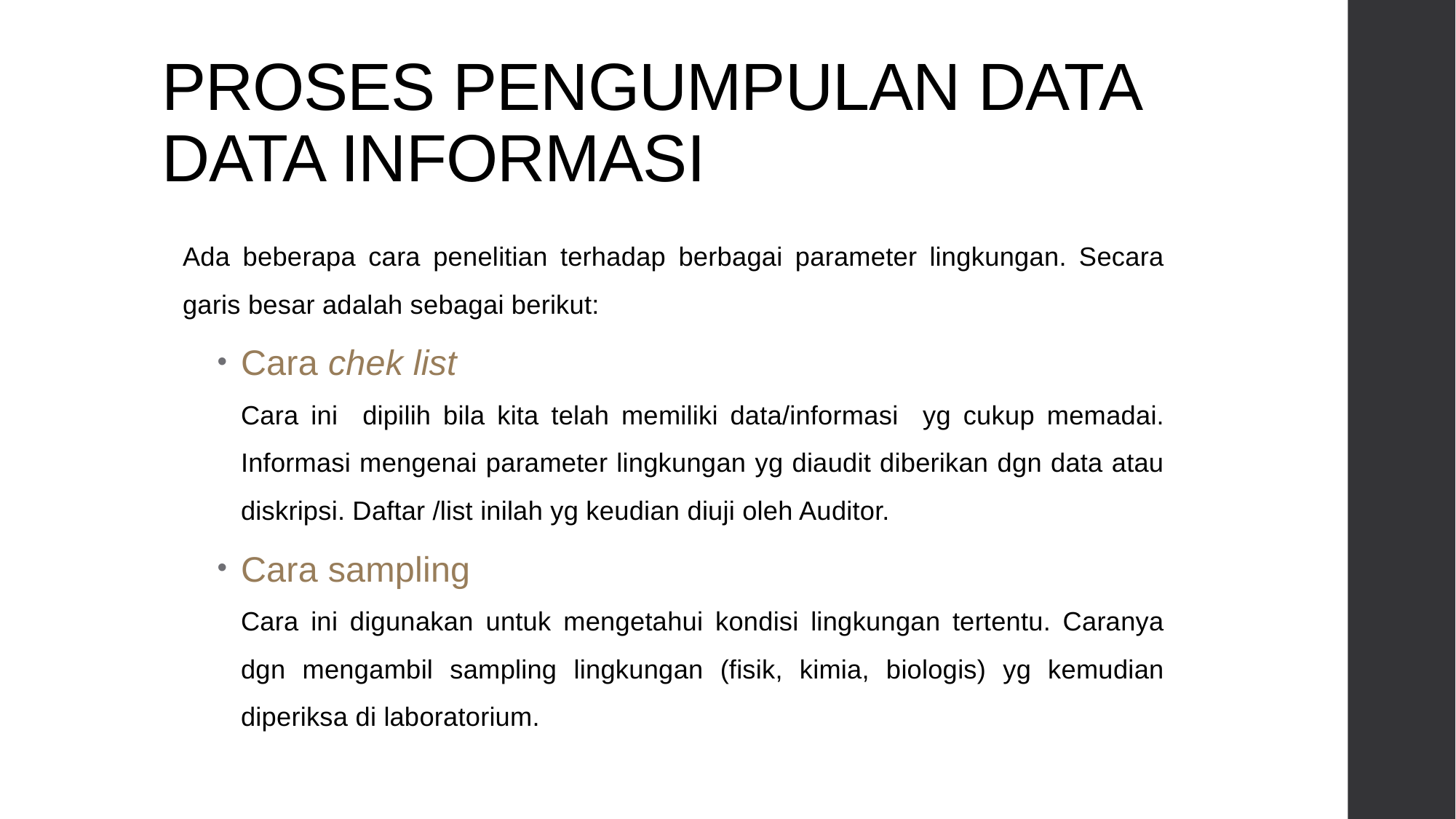

# PROSES PENGUMPULAN DATA DATA INFORMASI
	Ada beberapa cara penelitian terhadap berbagai parameter lingkungan. Secara garis besar adalah sebagai berikut:
Cara chek list
	Cara ini  dipilih bila kita telah memiliki data/informasi  yg cukup memadai. Informasi mengenai parameter lingkungan yg diaudit diberikan dgn data atau diskripsi. Daftar /list inilah yg keudian diuji oleh Auditor.
Cara sampling
	Cara ini digunakan untuk mengetahui kondisi lingkungan tertentu. Caranya dgn mengambil sampling lingkungan (fisik, kimia, biologis) yg kemudian diperiksa di laboratorium.